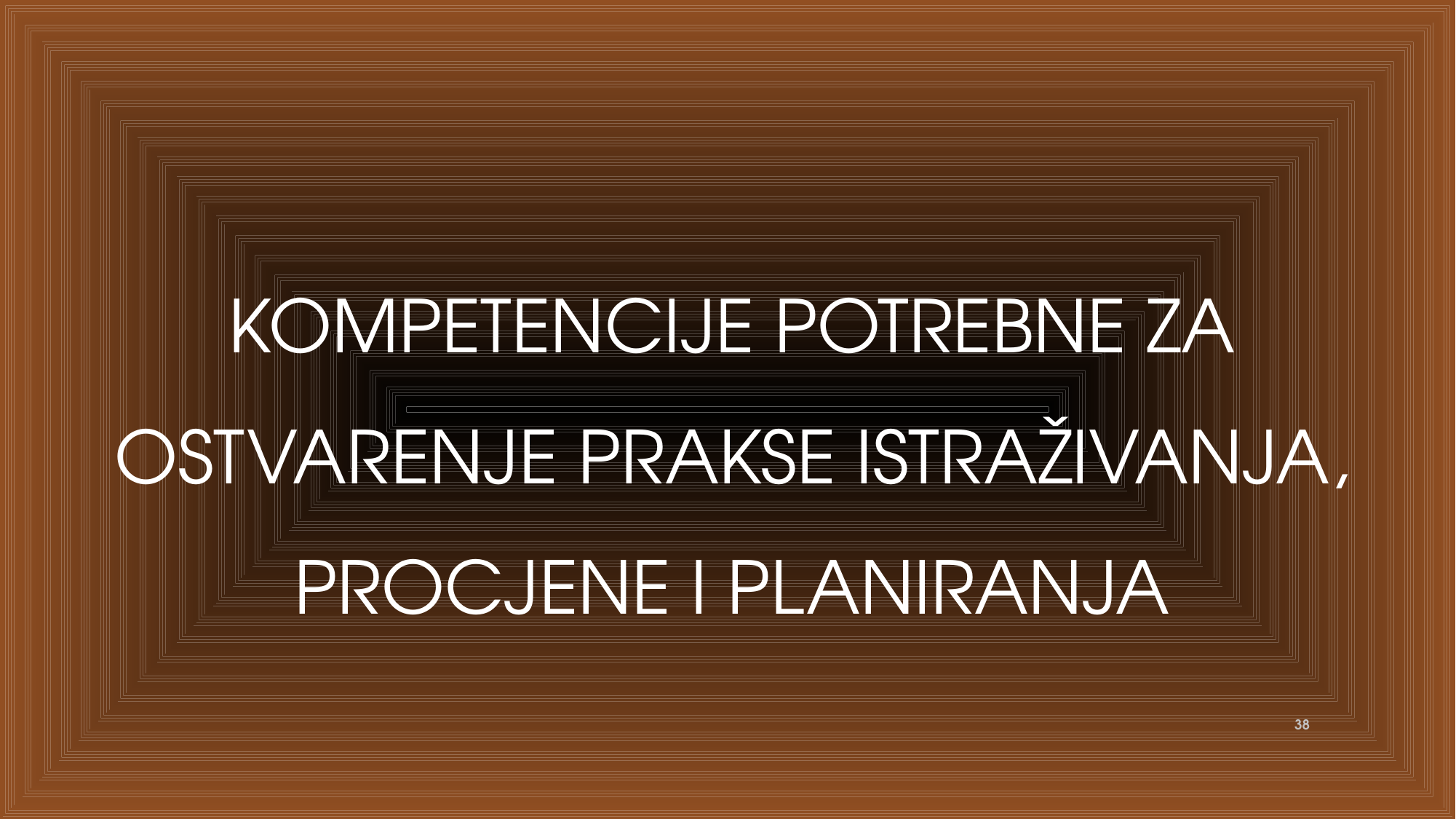

# kompetencije potrebne za ostvarenje prakse istraživanja, procjene i planiranja
38